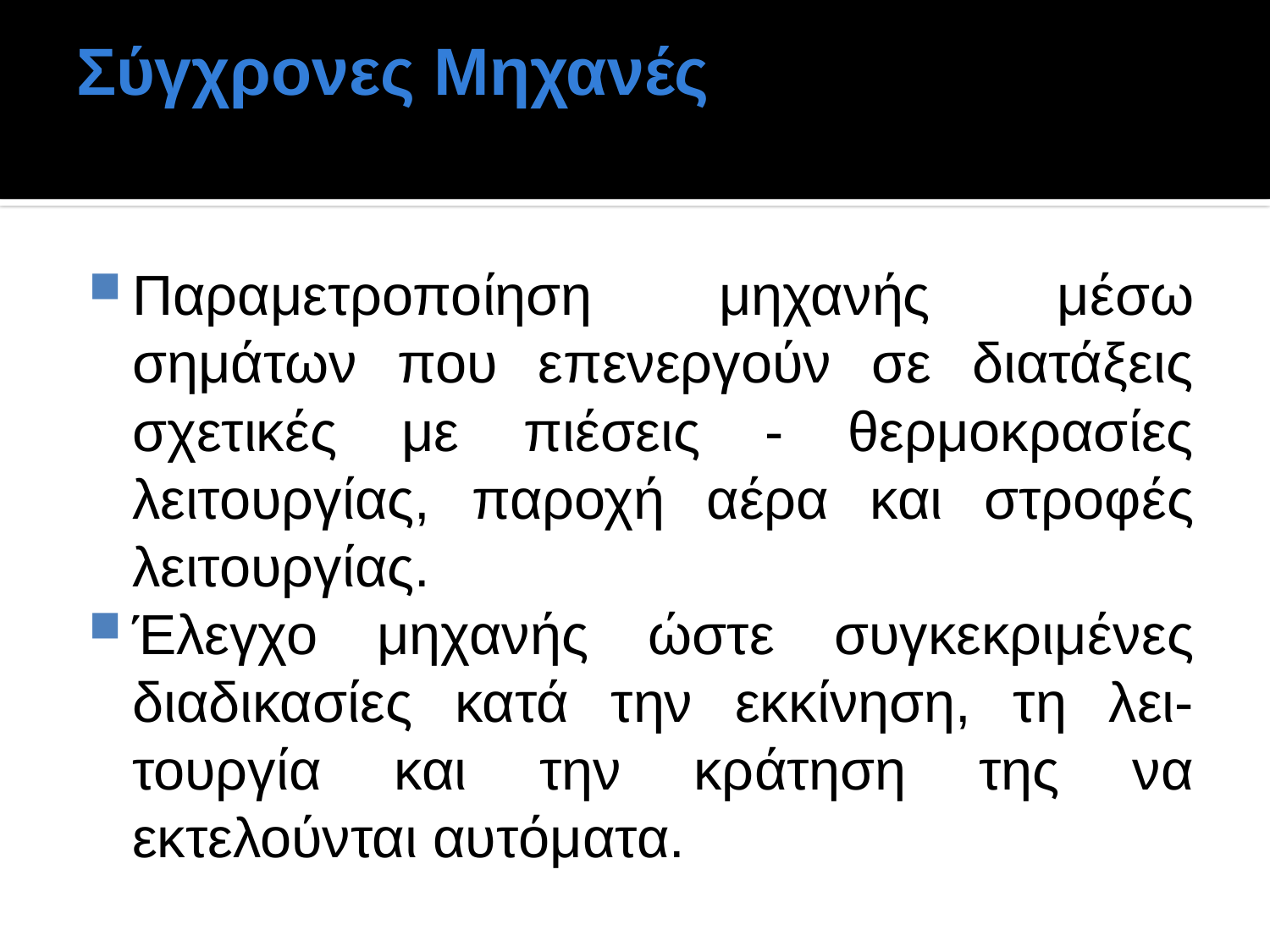

# Σύγχρονες Μηχανές
Παραμετροποίηση μηχανής μέσω σημάτων που επενεργούν σε διατάξεις σχετικές με πιέσεις - θερμοκρασίες λειτουργίας, παροχή αέρα και στροφές λειτουργίας.
Έλεγχο μηχανής ώστε συγκεκριμένες διαδικασίες κατά την εκκίνηση, τη λει- τουργία και την κράτηση της να εκτελούνται αυτόματα.